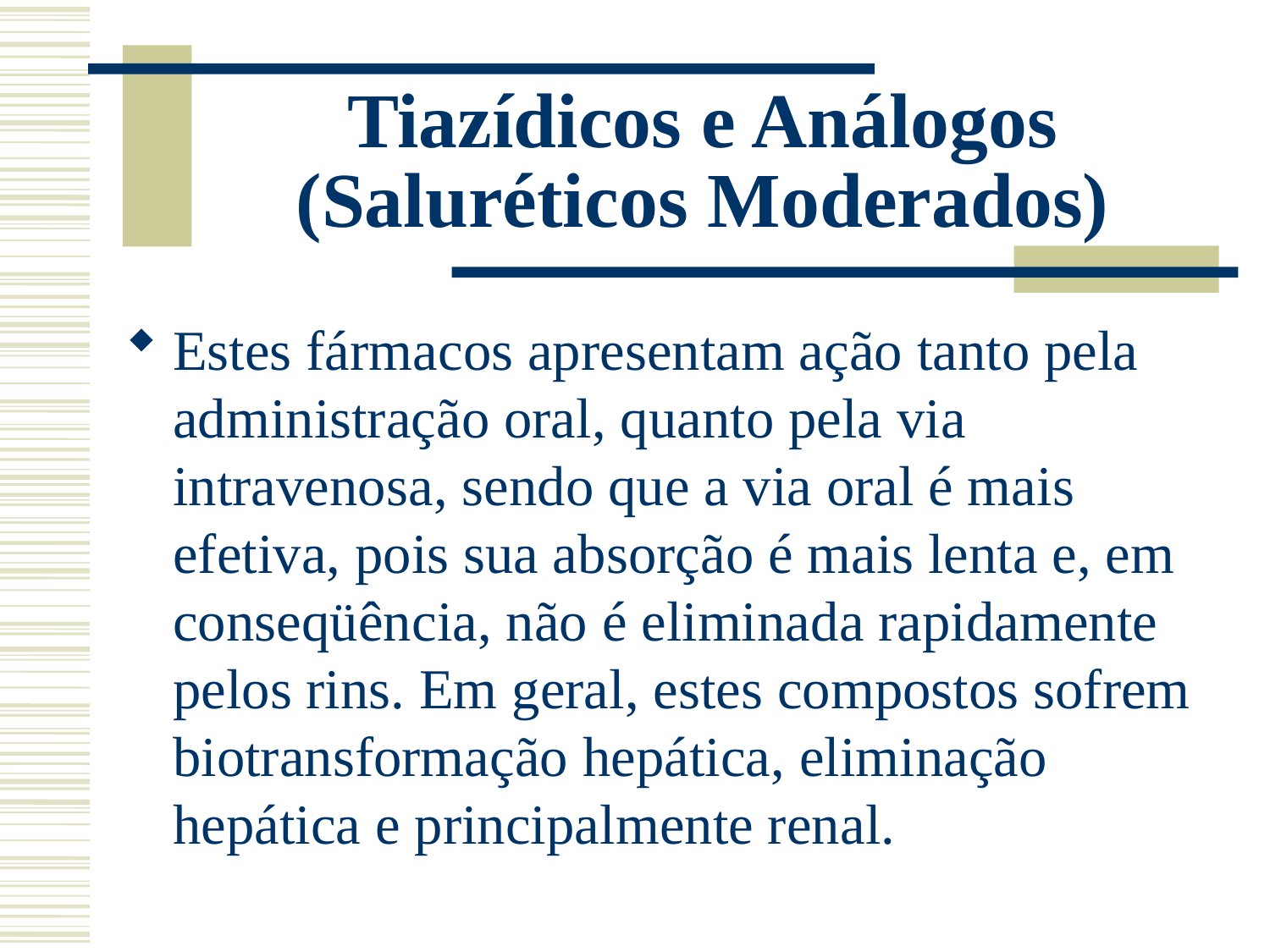

# Tiazídicos e Análogos (Saluréticos Moderados)
Estes fármacos apresentam ação tanto pela administração oral, quanto pela via intravenosa, sendo que a via oral é mais efetiva, pois sua absorção é mais lenta e, em conseqüência, não é eliminada rapidamente pelos rins. Em geral, estes compostos sofrem biotransformação hepática, eliminação hepática e principalmente renal.